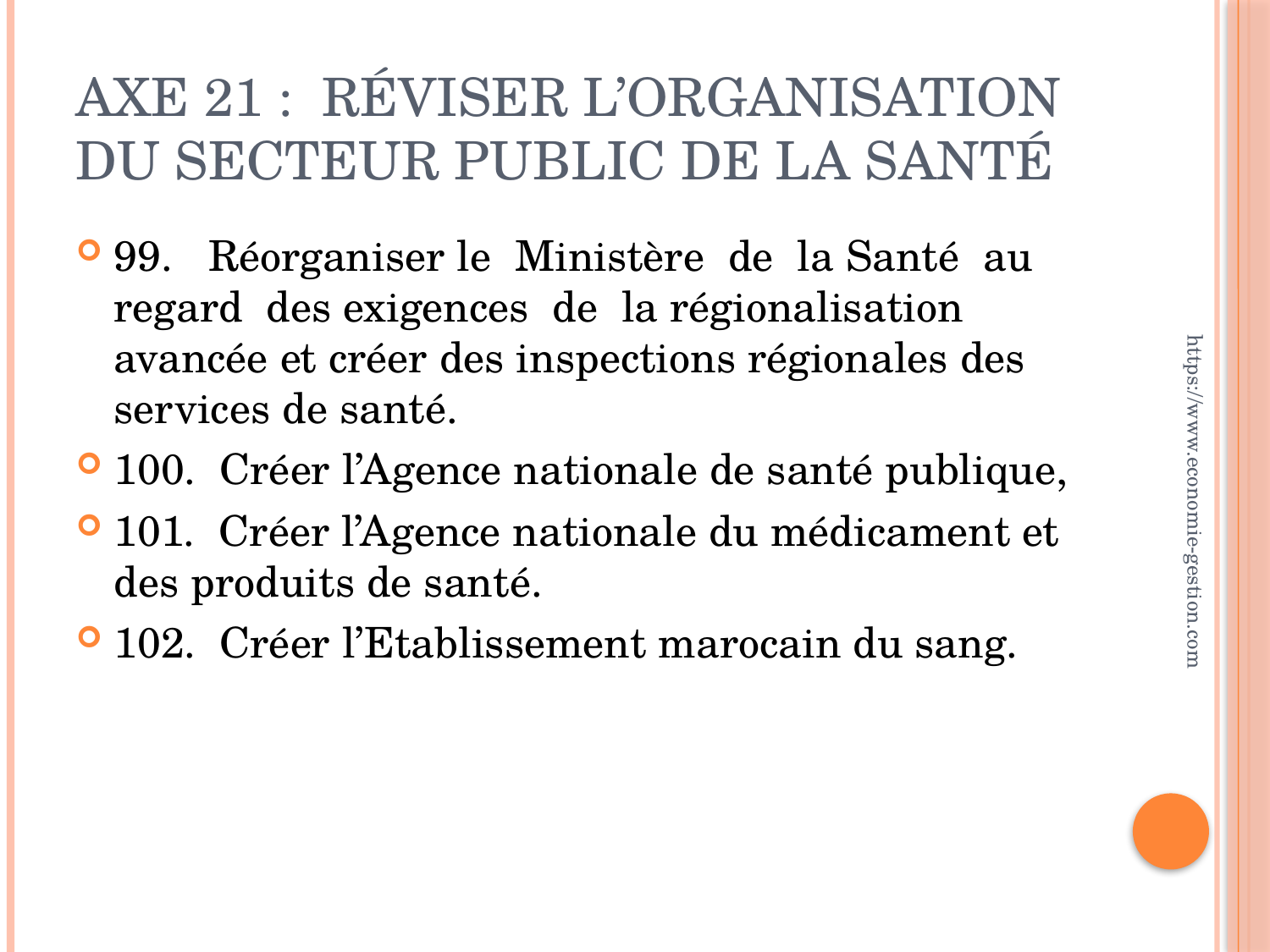

# Axe 21 :  Réviser l’organisation du secteur public de la santé
99.   Réorganiser le  Ministère  de  la Santé  au  regard  des exigences  de  la régionalisation avancée et créer des inspections régionales des services de santé.
100.  Créer l’Agence nationale de santé publique,
101.  Créer l’Agence nationale du médicament et des produits de santé.
102.  Créer l’Etablissement marocain du sang.
https://www.economie-gestion.com